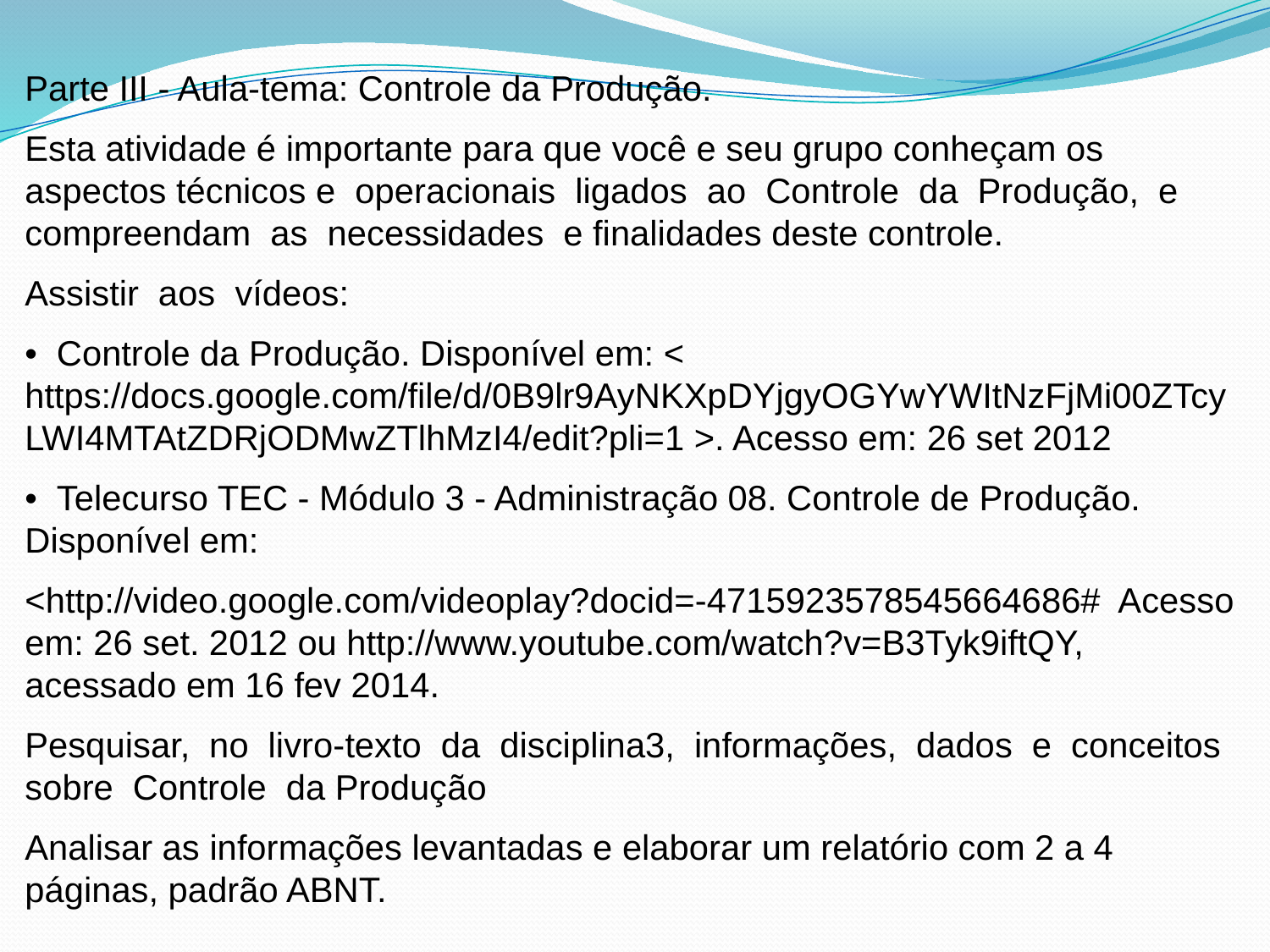

Parte III - Aula-tema: Controle da Produção.
Esta atividade é importante para que você e seu grupo conheçam os aspectos técnicos e  operacionais  ligados  ao  Controle  da  Produção,  e  compreendam  as  necessidades  e finalidades deste controle.
Assistir  aos  vídeos:
•  Controle da Produção. Disponível em: < https://docs.google.com/file/d/0B9lr9AyNKXpDYjgyOGYwYWItNzFjMi00ZTcyLWI4MTAtZDRjODMwZTlhMzI4/edit?pli=1 >. Acesso em: 26 set 2012
•  Telecurso TEC - Módulo 3 - Administração 08. Controle de Produção. Disponível em:
<http://video.google.com/videoplay?docid=-4715923578545664686#  Acesso em: 26 set. 2012 ou http://www.youtube.com/watch?v=B3Tyk9iftQY, acessado em 16 fev 2014.
Pesquisar,  no  livro-texto  da  disciplina3,  informações,  dados  e  conceitos  sobre  Controle  da Produção
Analisar as informações levantadas e elaborar um relatório com 2 a 4 páginas, padrão ABNT.

.